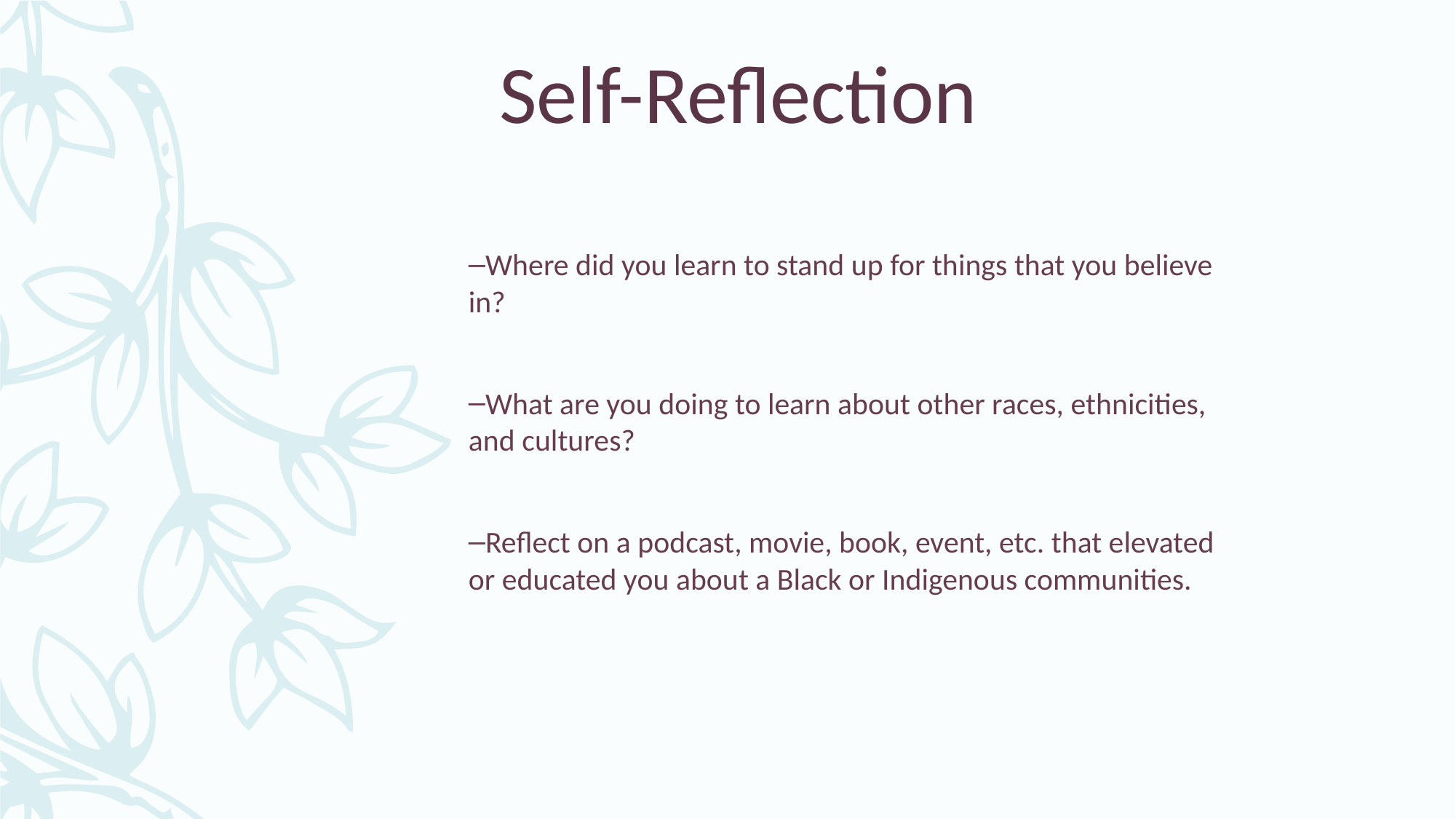

Self-Reflection
Where did you learn to stand up for things that you believe in?

What are you doing to learn about other races, ethnicities, and cultures?

Reflect on a podcast, movie, book, event, etc. that elevated or educated you about a Black or Indigenous communities.